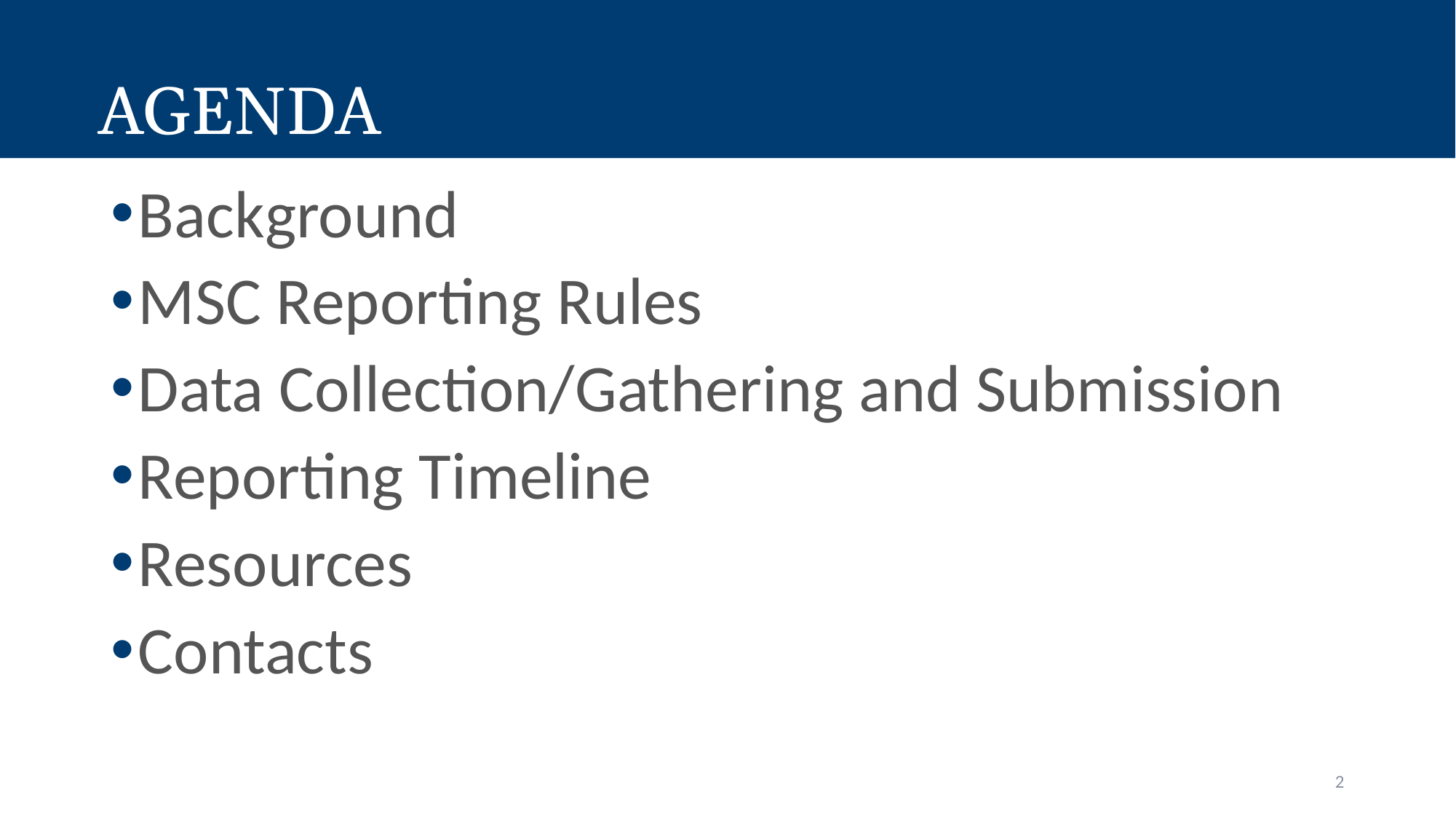

Agenda
Background
MSC Reporting Rules
Data Collection/Gathering and Submission
Reporting Timeline
Resources
Contacts
2